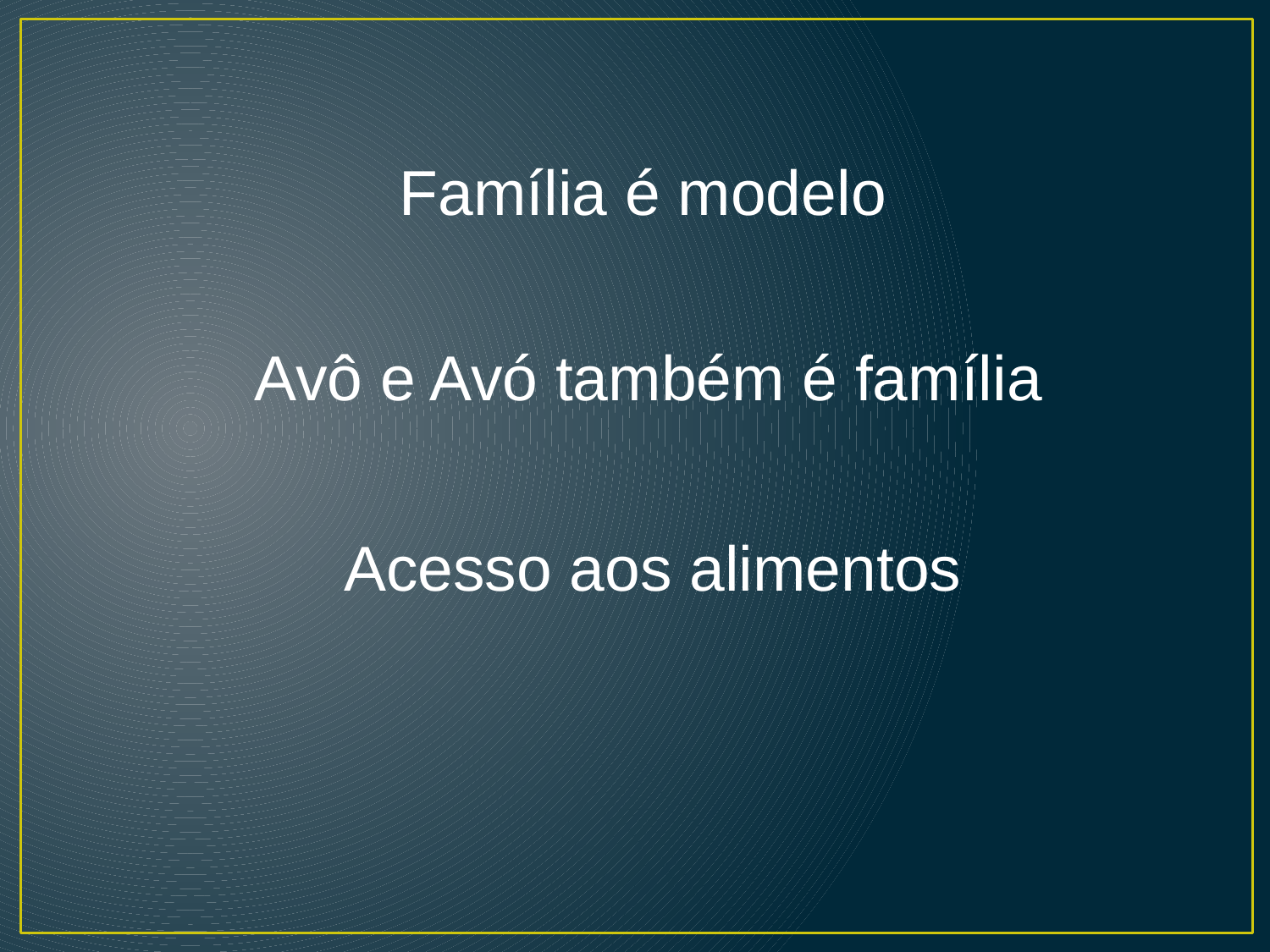

Família é modelo
Avô e Avó também é família
Acesso aos alimentos